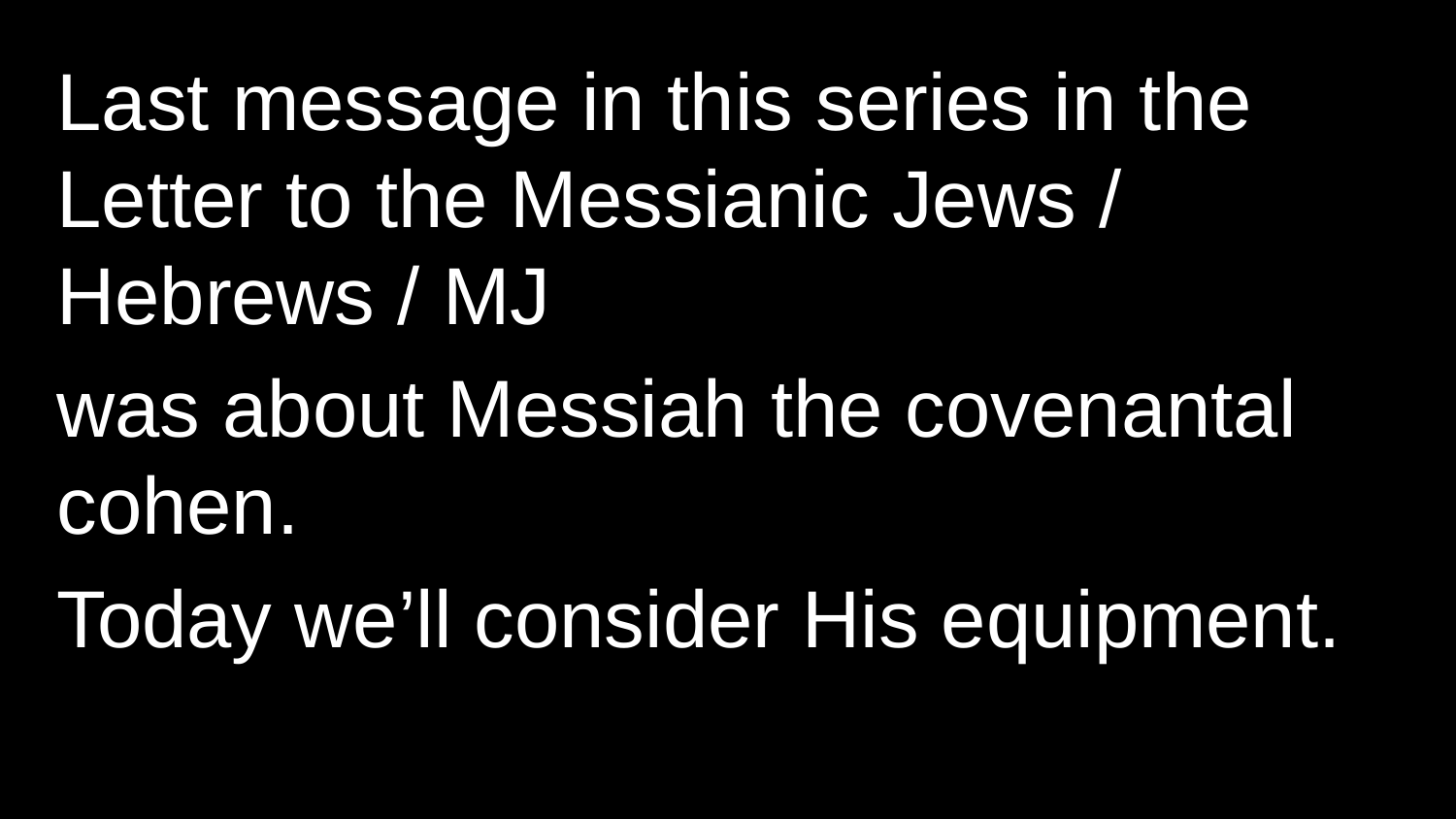

Last message in this series in the Letter to the Messianic Jews / Hebrews / MJ
was about Messiah the covenantal cohen.
Today we’ll consider His equipment.